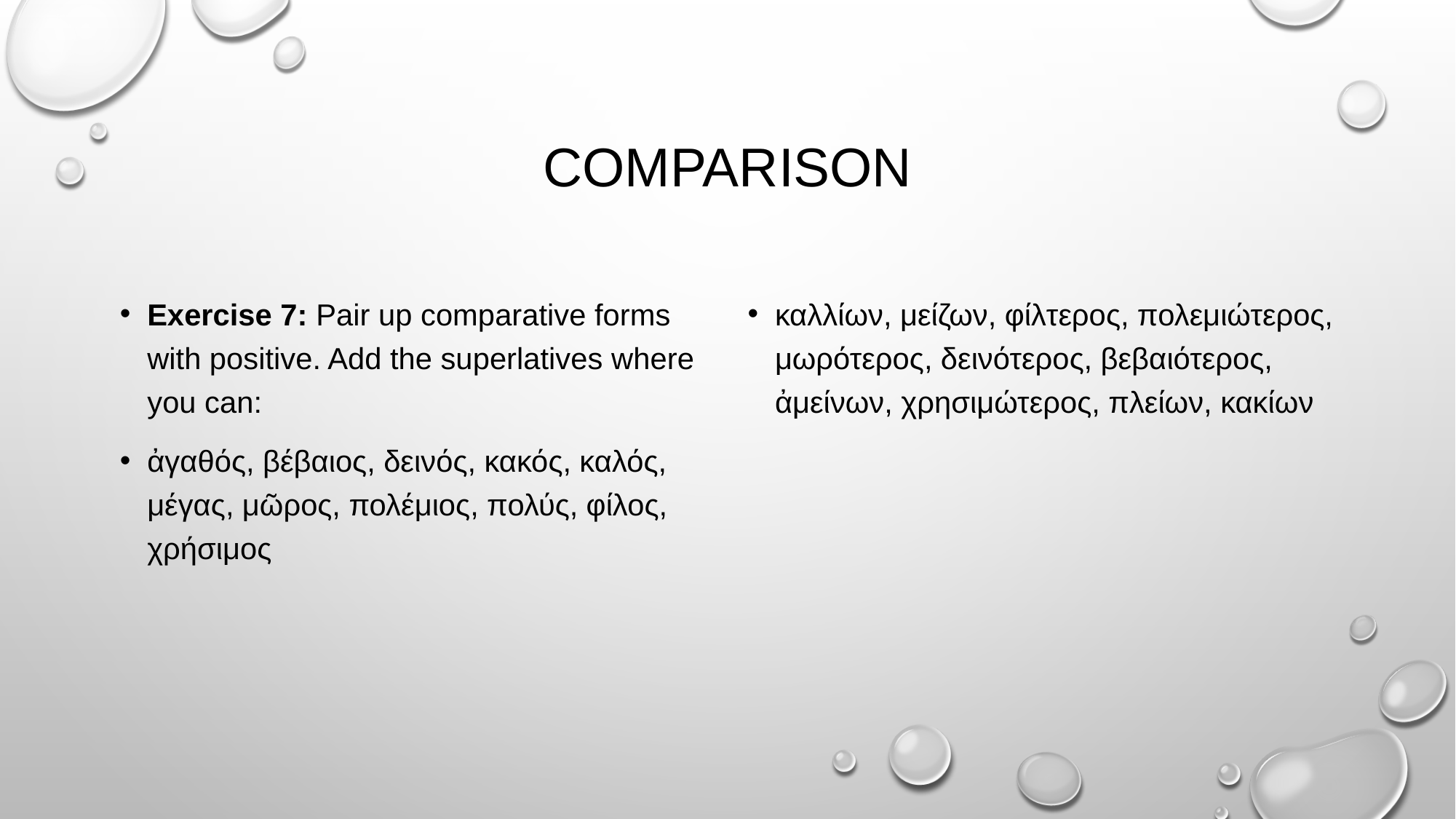

# comparison
Exercise 7: Pair up comparative forms with positive. Add the superlatives where you can:
ἀγαθός, βέβαιος, δεινός, κακός, καλός, μέγας, μῶρος, πολέμιος, πολύς, φίλος, χρήσιμος
καλλίων, μείζων, φίλτερος, πολεμιώτερος, μωρότερος, δεινότερος, βεβαιότερος, ἀμείνων, χρησιμώτερος, πλείων, κακίων